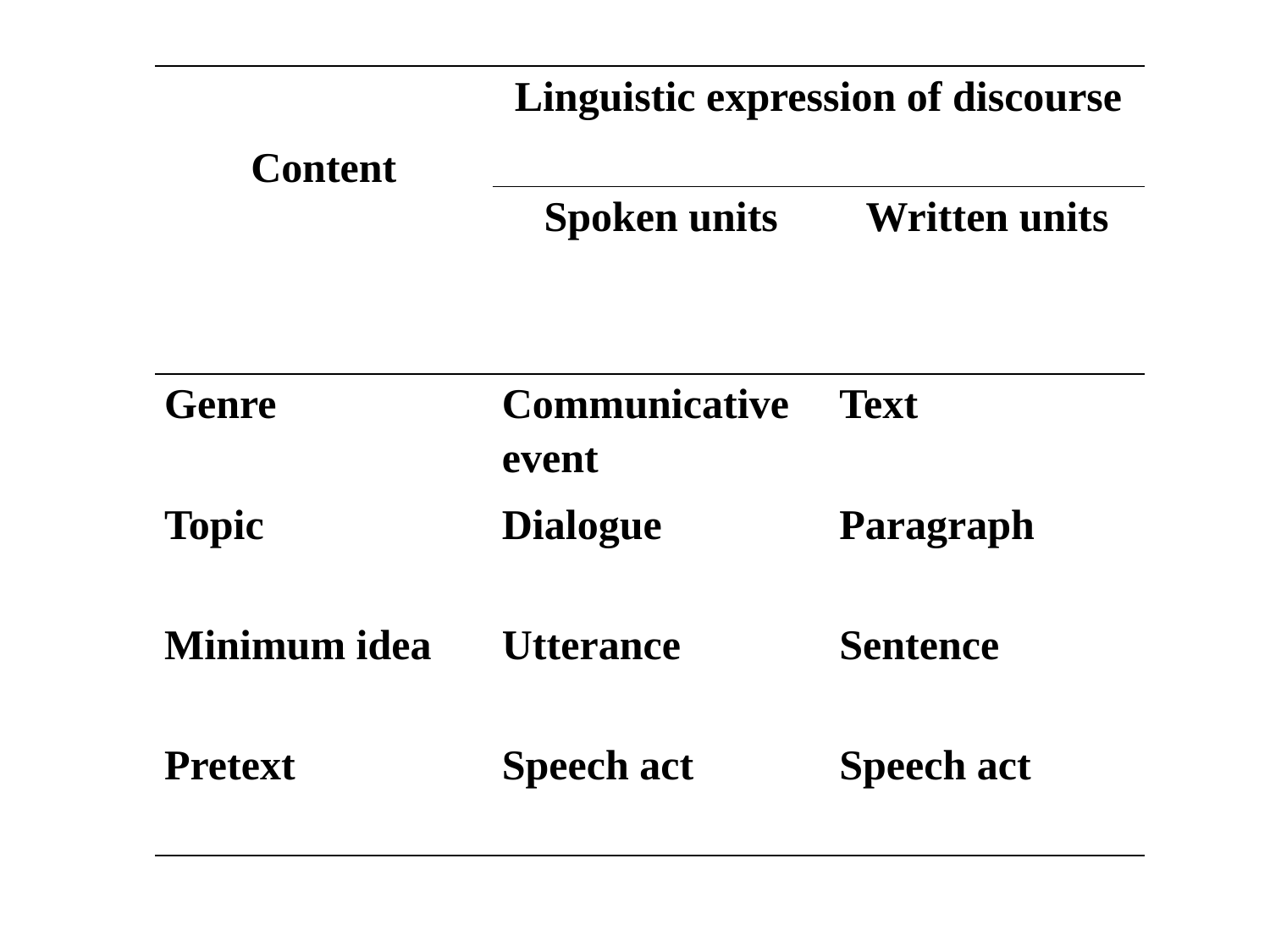

#
| Content | Linguistic expression of discourse |  |
| --- | --- | --- |
|  | Spoken units | Written units |
| Genre | Communicative event | Text |
| Topic | Dialogue | Paragraph |
| Minimum idea | Utterance | Sentence |
| Pretext | Speech act | Speech act |